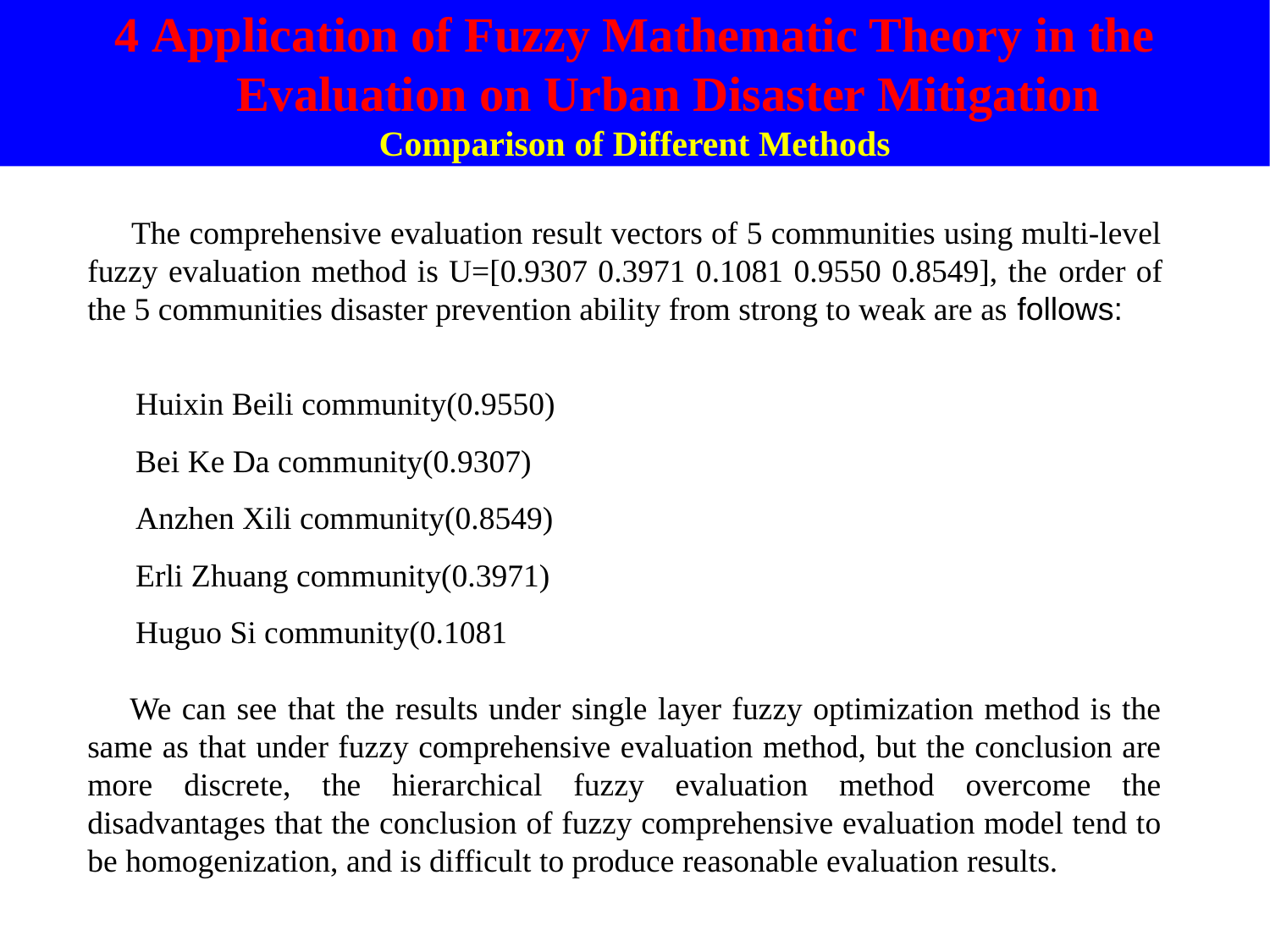

4 Application of Fuzzy Mathematic Theory in the Evaluation on Urban Disaster Mitigation
Comparison of Different Methods

     The comprehensive evaluation result vectors of 5 communities using multi-level fuzzy evaluation method is U=[0.9307 0.3971 0.1081 0.9550 0.8549], the order of the 5 communities disaster prevention ability from strong to weak are as follows:

      Huixin Beili community(0.9550)
      Bei Ke Da community(0.9307)
      Anzhen Xili community(0.8549)
      Erli Zhuang community(0.3971)
      Huguo Si community(0.1081

    We can see that the results under single layer fuzzy optimization method is the same as that under fuzzy comprehensive evaluation method, but the conclusion are more discrete, the hierarchical fuzzy evaluation method overcome the disadvantages that the conclusion of fuzzy comprehensive evaluation model tend to be homogenization, and is difficult to produce reasonable evaluation results.